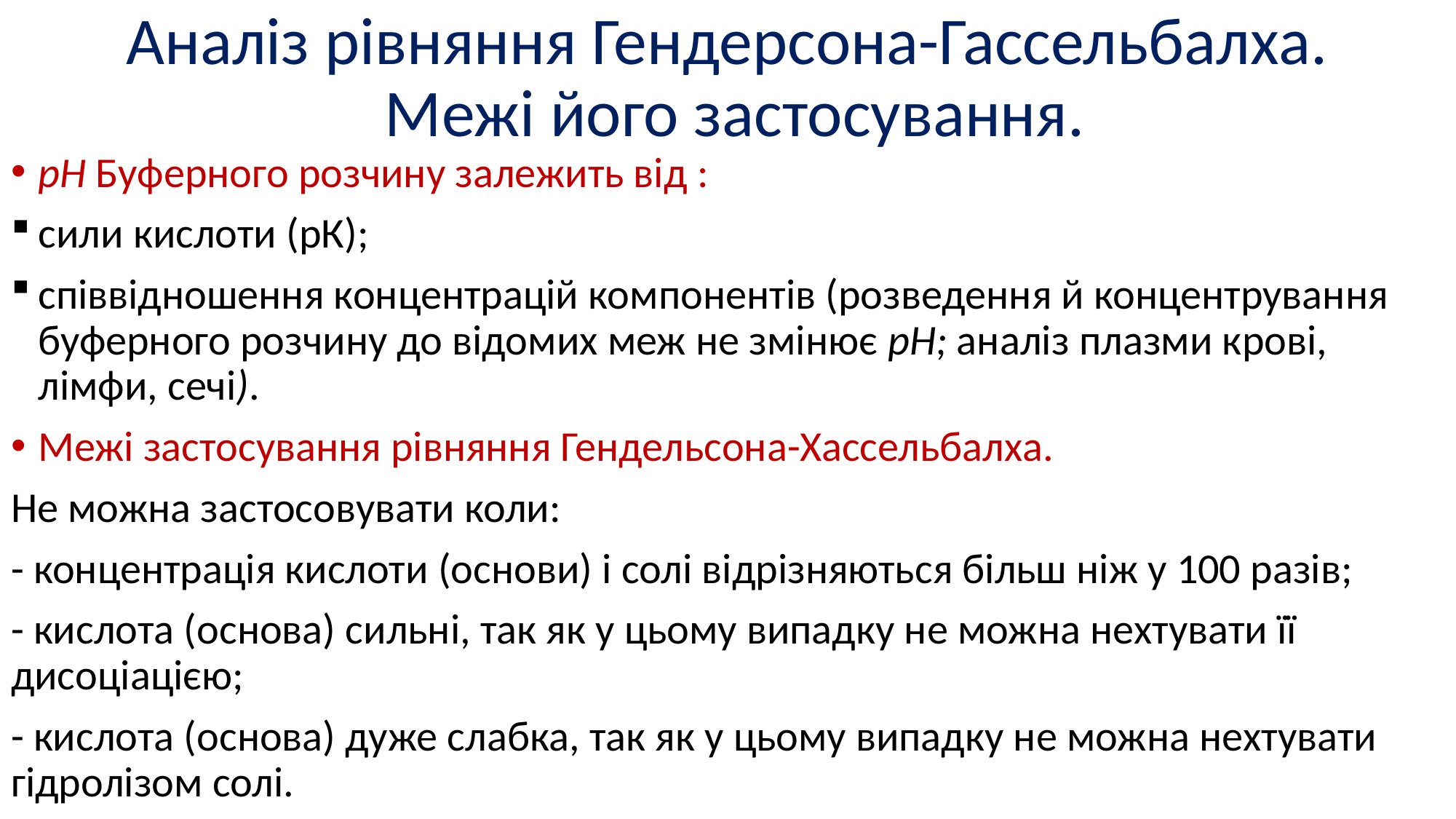

# Аналіз рівняння Гендерсона-Гассельбалха. Межі його застосування.
рН Буферного розчину залежить від :
сили кислоти (рК);
співвідношення концентрацій компонентів (розведення й концентрування буферного розчину до відомих меж не змінює рН; аналіз плазми крові, лімфи, сечі).
Межі застосування рівняння Гендельсона-Хассельбалха.
Не можна застосовувати коли:
- концентрація кислоти (основи) і солі відрізняються більш ніж у 100 разів;
- кислота (основа) сильні, так як у цьому випадку не можна нехтувати її дисоціацією;
- кислота (основа) дуже слабка, так як у цьому випадку не можна нехтувати гідролізом солі.